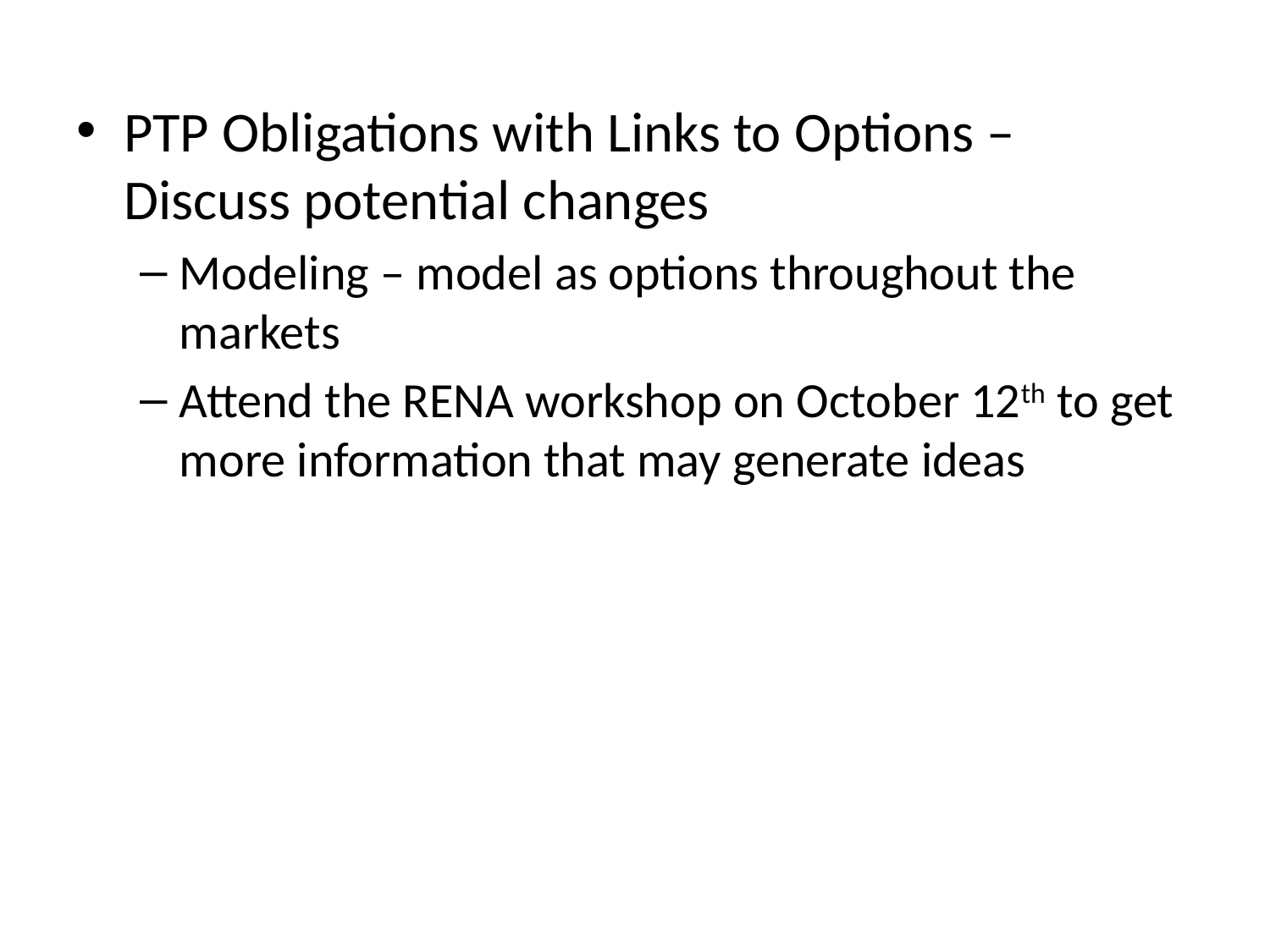

PTP Obligations with Links to Options – Discuss potential changes
Modeling – model as options throughout the markets
Attend the RENA workshop on October 12th to get more information that may generate ideas